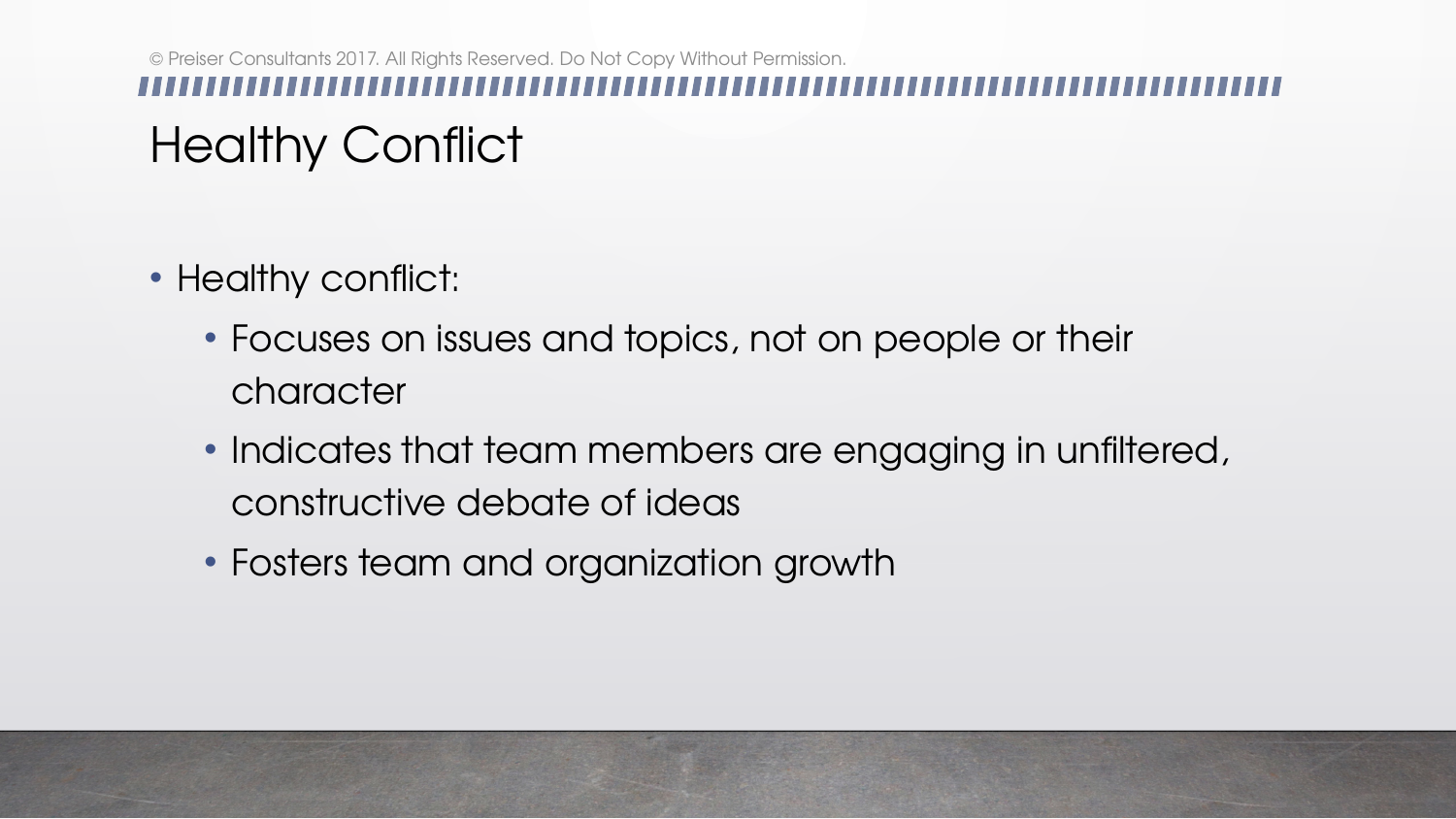

© Preiser Consultants 2017. All Rights Reserved. Do Not Copy Without Permission.
# Healthy Conflict
Healthy conflict:
Focuses on issues and topics, not on people or their character
Indicates that team members are engaging in unfiltered, constructive debate of ideas
Fosters team and organization growth